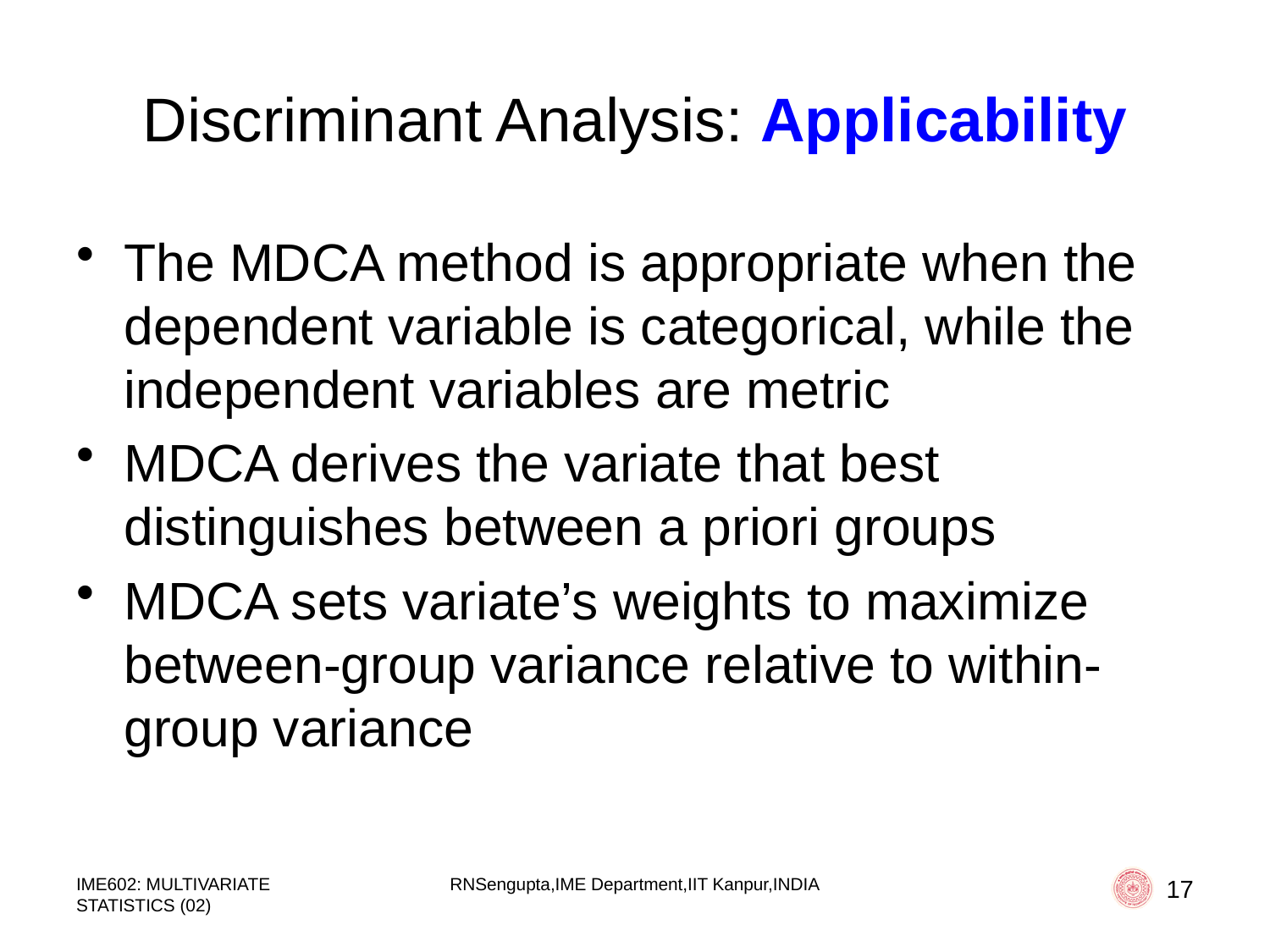

# Discriminant Analysis: Applicability
The MDCA method is appropriate when the dependent variable is categorical, while the independent variables are metric
MDCA derives the variate that best distinguishes between a priori groups
MDCA sets variate’s weights to maximize between-group variance relative to within-group variance
IME602: MULTIVARIATE STATISTICS (02)
RNSengupta,IME Department,IIT Kanpur,INDIA
17